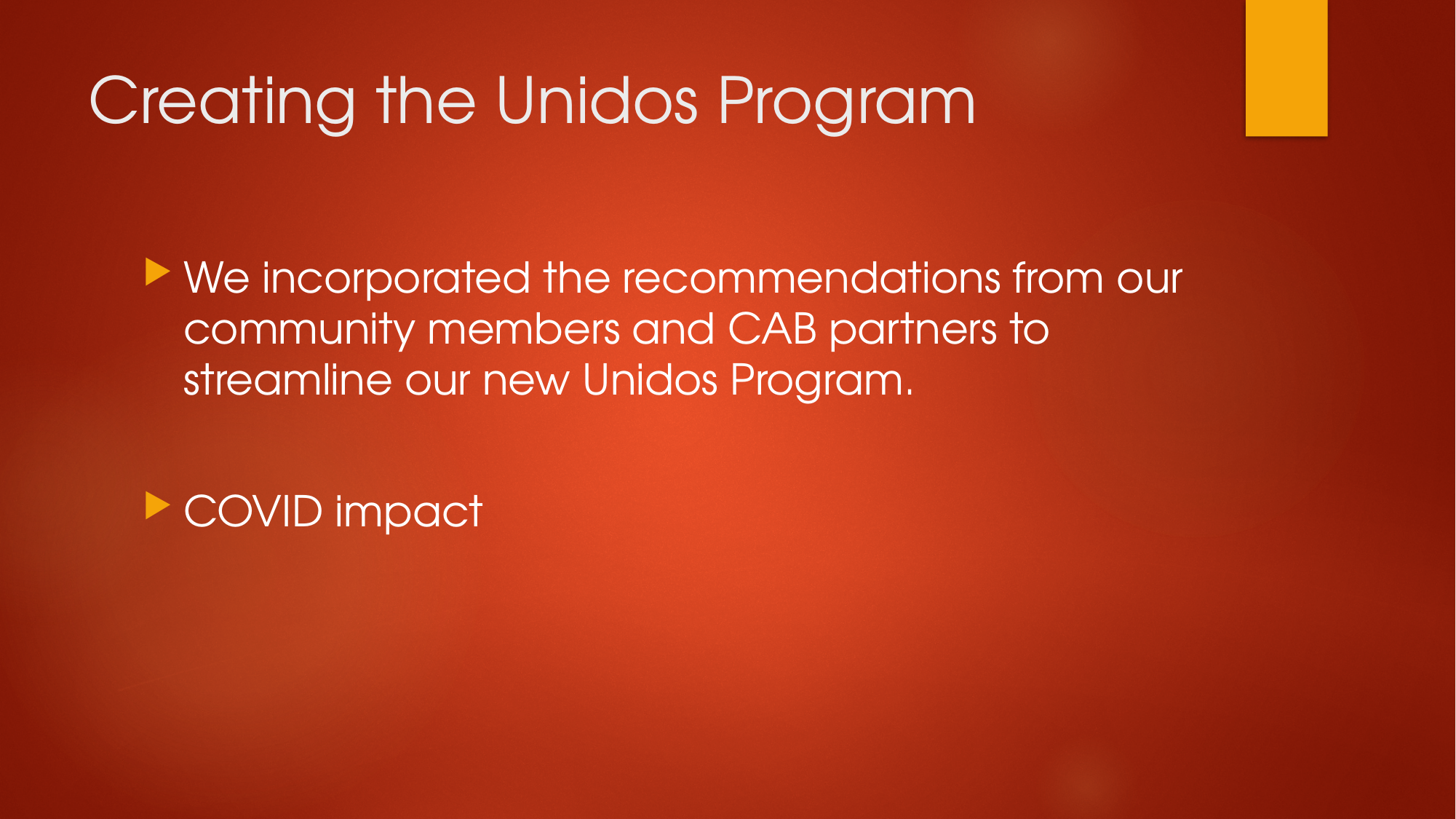

# Creating the Unidos Program
We incorporated the recommendations from our community members and CAB partners to streamline our new Unidos Program.

COVID impact